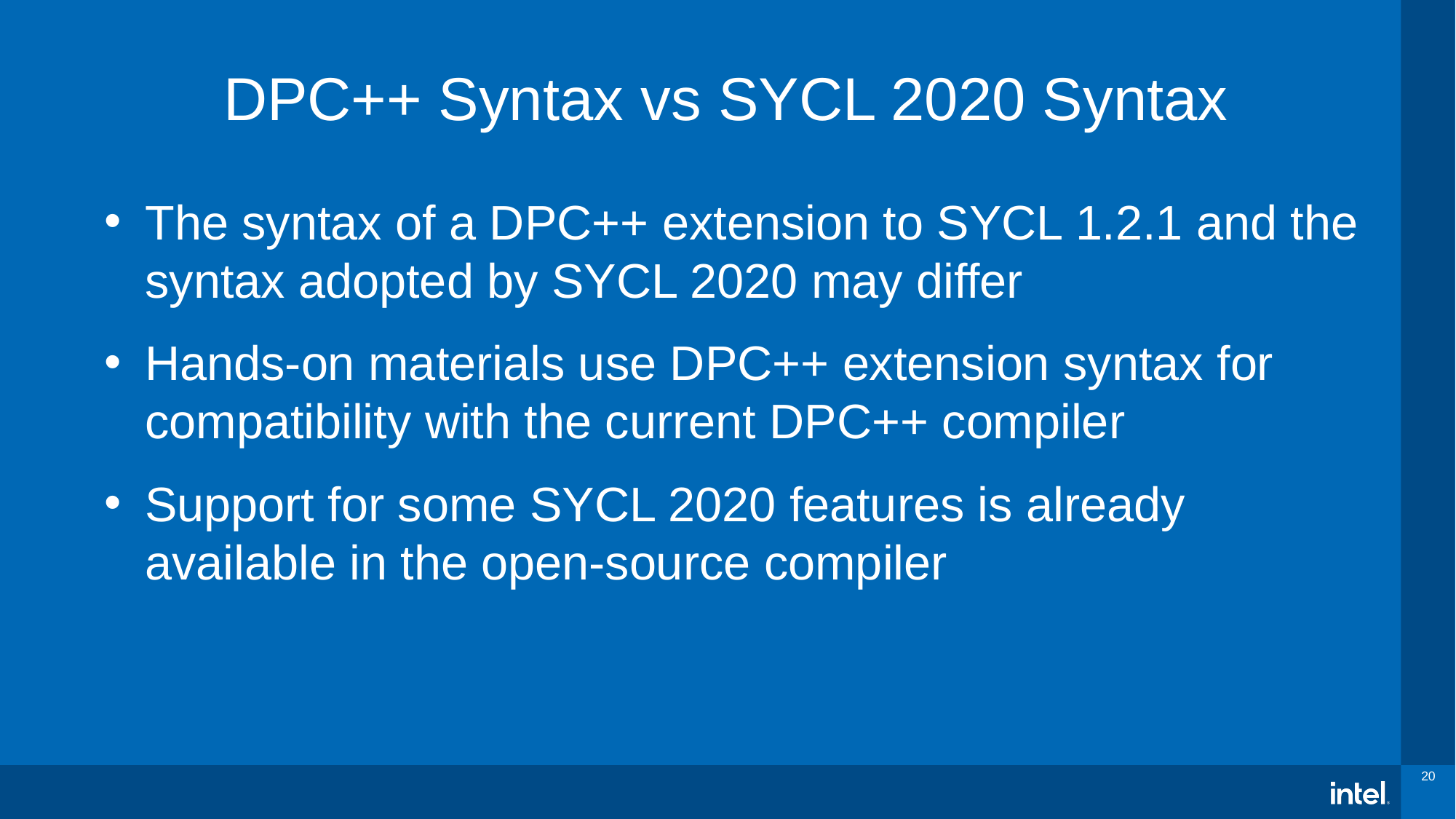

# DPC++ Syntax vs SYCL 2020 Syntax
The syntax of a DPC++ extension to SYCL 1.2.1 and the syntax adopted by SYCL 2020 may differ
Hands-on materials use DPC++ extension syntax for compatibility with the current DPC++ compiler
Support for some SYCL 2020 features is already available in the open-source compiler